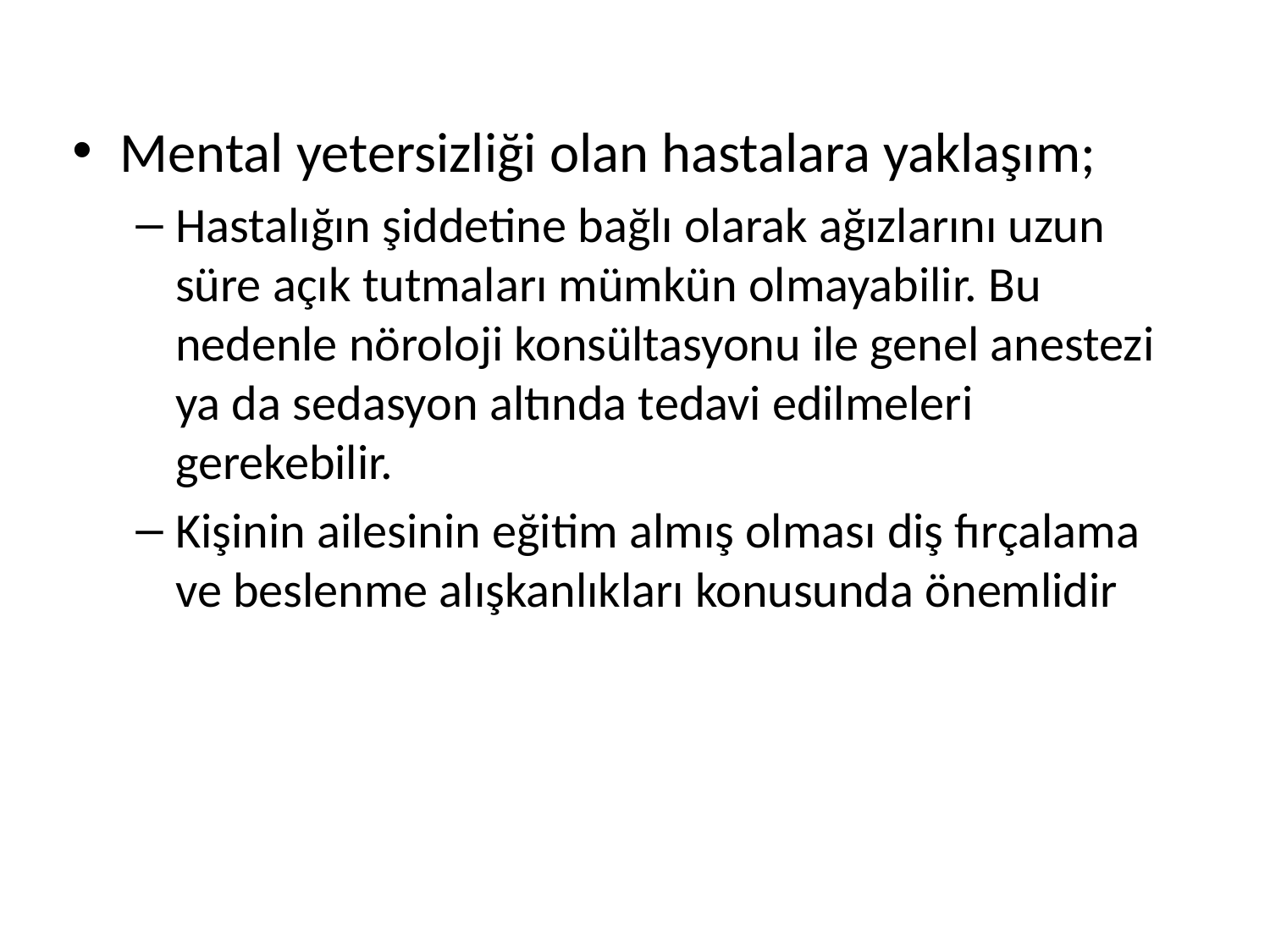

Mental yetersizliği olan hastalara yaklaşım;
Hastalığın şiddetine bağlı olarak ağızlarını uzun süre açık tutmaları mümkün olmayabilir. Bu nedenle nöroloji konsültasyonu ile genel anestezi ya da sedasyon altında tedavi edilmeleri gerekebilir.
Kişinin ailesinin eğitim almış olması diş fırçalama ve beslenme alışkanlıkları konusunda önemlidir